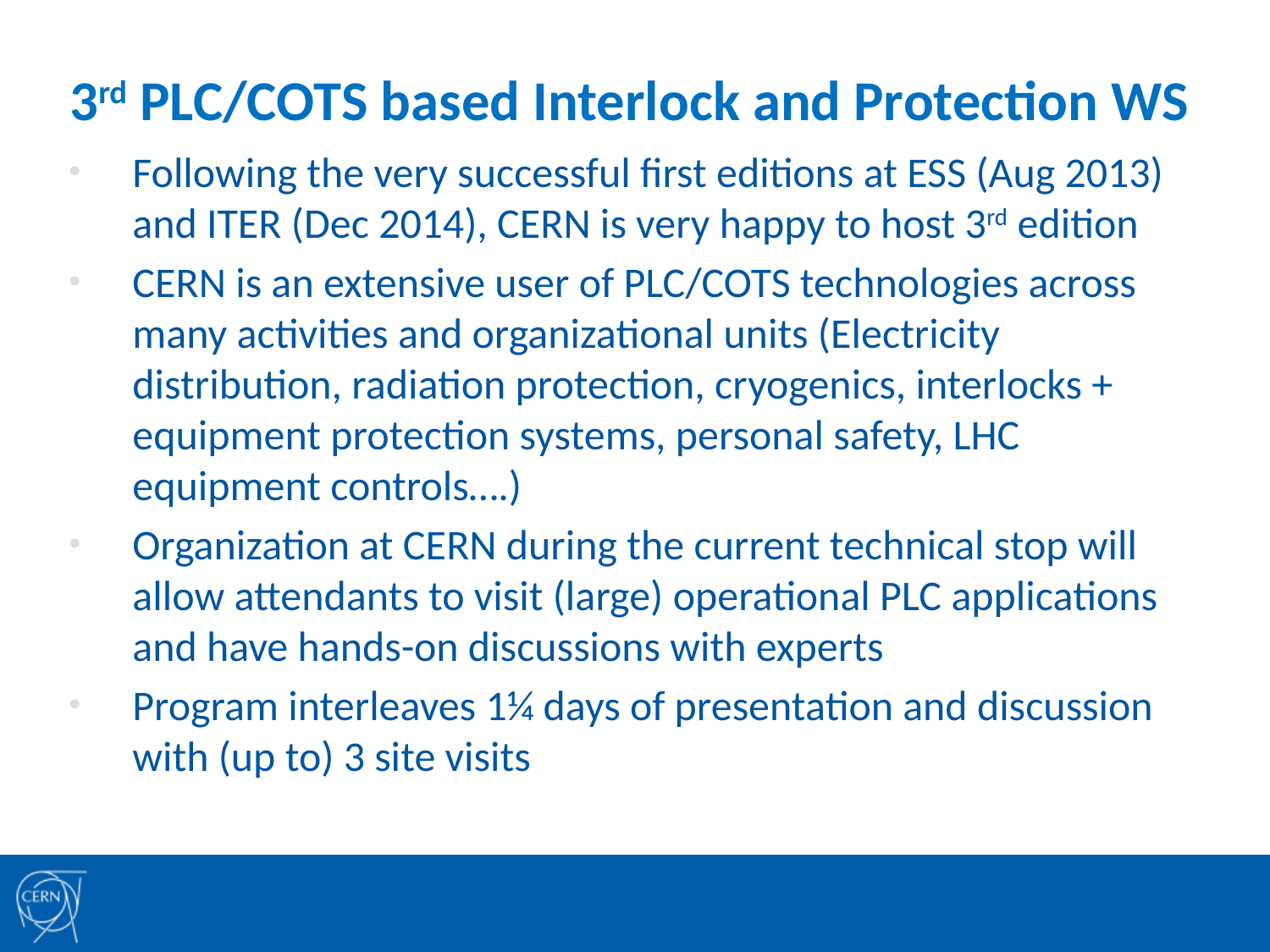

# 3rd PLC/COTS based Interlock and Protection WS
Following the very successful first editions at ESS (Aug 2013) and ITER (Dec 2014), CERN is very happy to host 3rd edition
CERN is an extensive user of PLC/COTS technologies across many activities and organizational units (Electricity distribution, radiation protection, cryogenics, interlocks + equipment protection systems, personal safety, LHC equipment controls….)
Organization at CERN during the current technical stop will allow attendants to visit (large) operational PLC applications and have hands-on discussions with experts
Program interleaves 1¼ days of presentation and discussion with (up to) 3 site visits